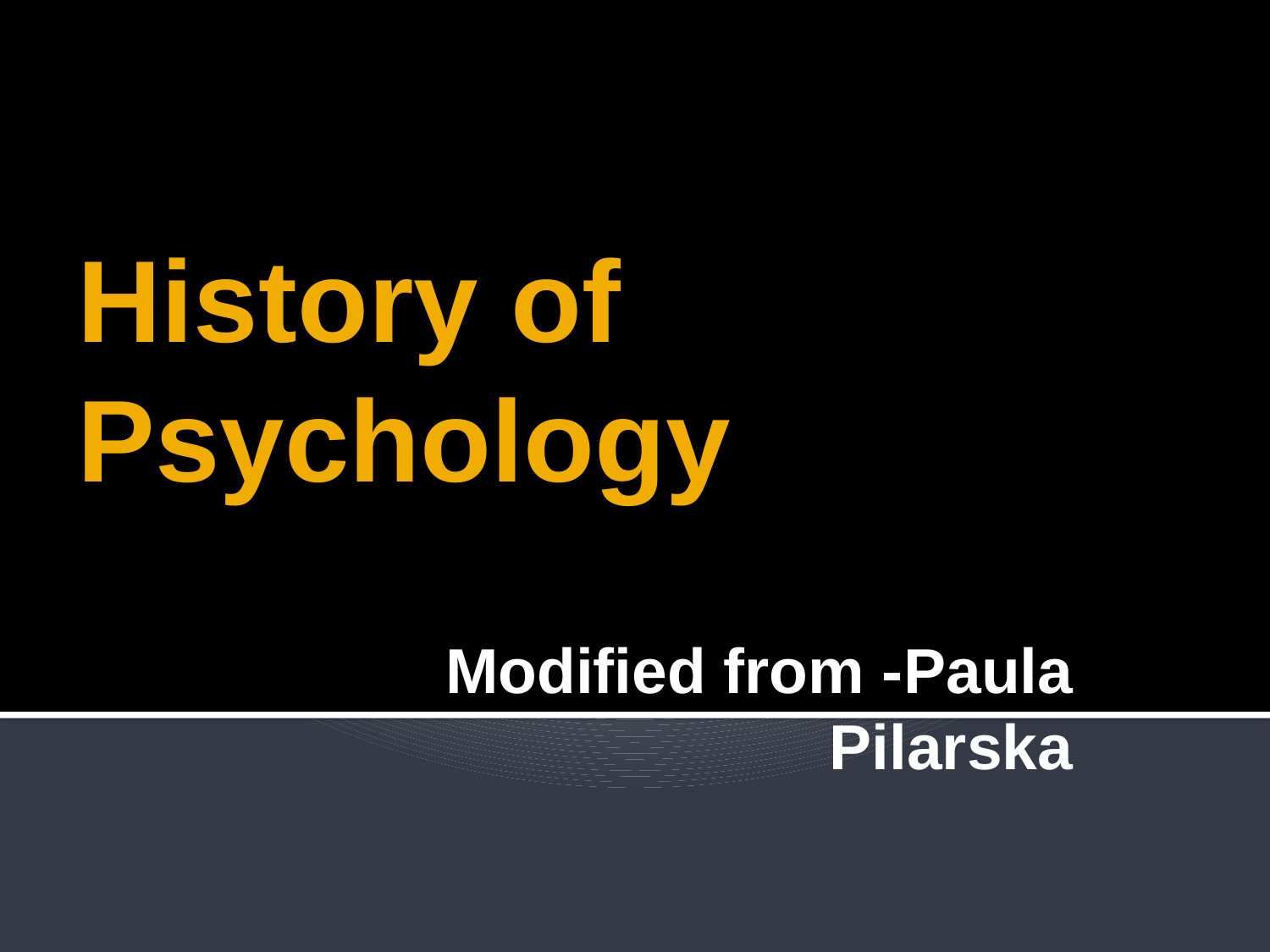

# History of Psychology
Modified from -Paula Pilarska